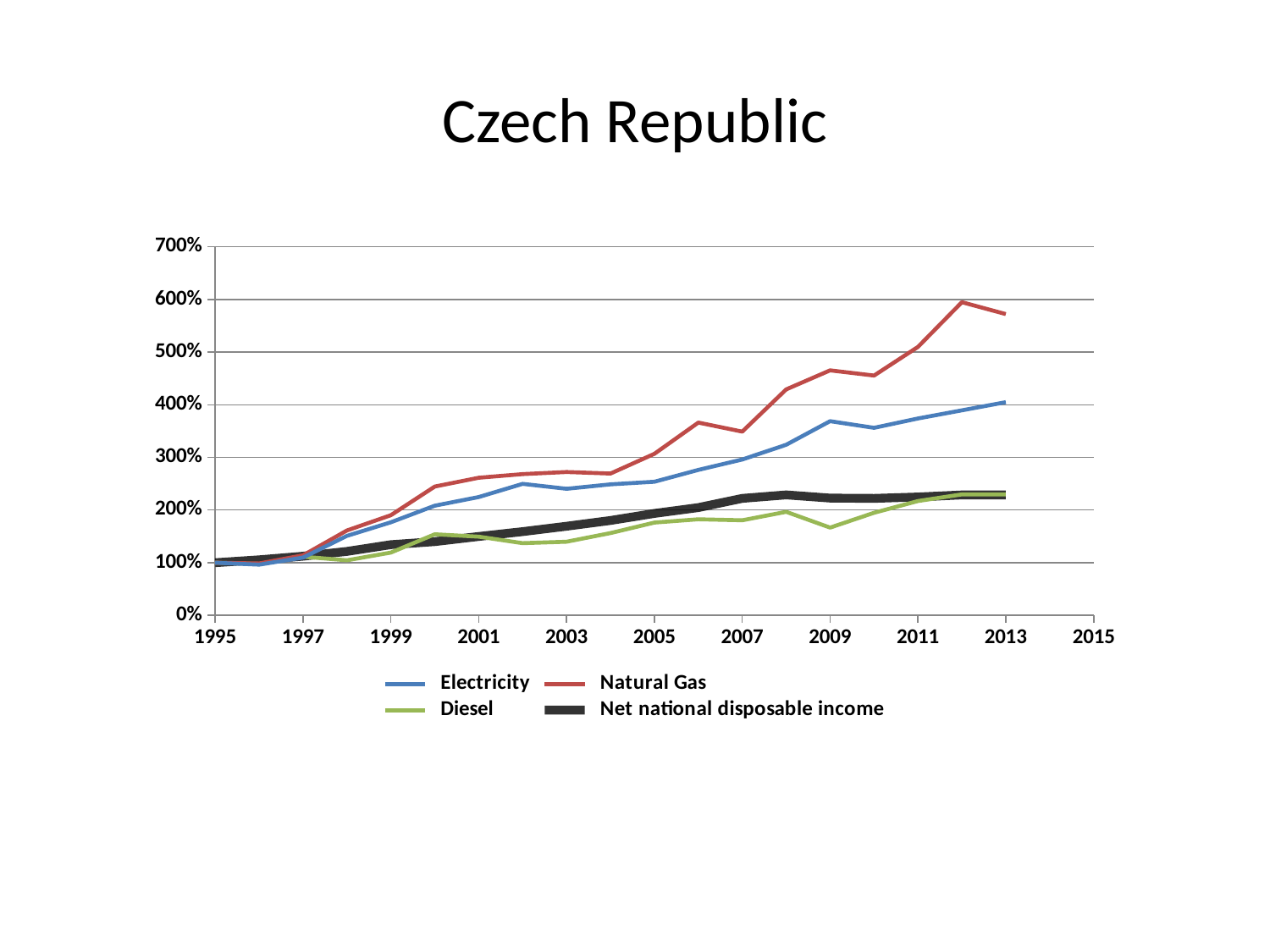

# Czech Republic

### Chart

| Category |   Electricity |   Natural Gas |   Diesel |   Net national disposable income |
|---|---|---|---|---|